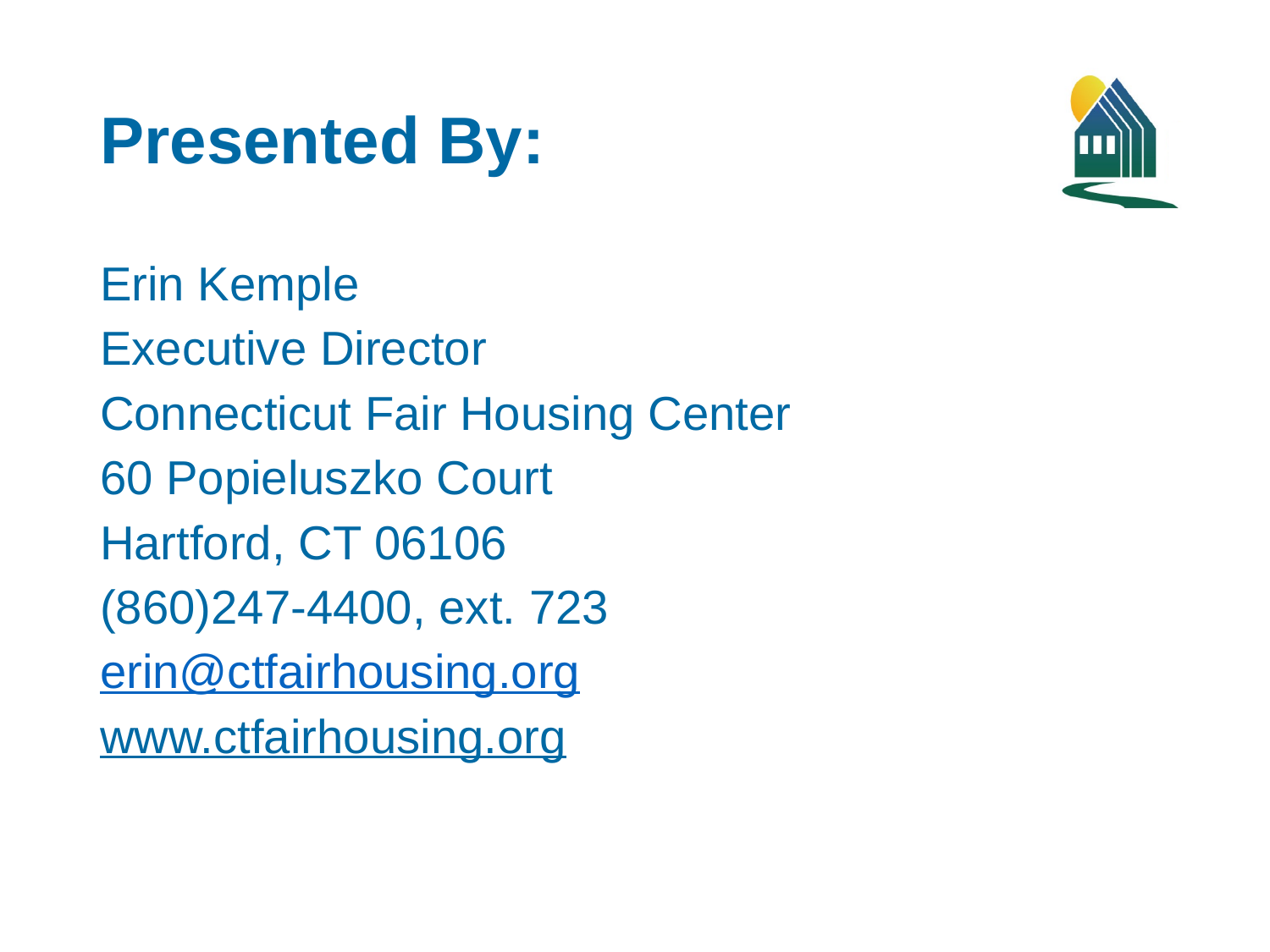

# Presented By:
Erin Kemple
Executive Director
Connecticut Fair Housing Center
60 Popieluszko Court
Hartford, CT 06106
(860)247-4400, ext. 723
erin@ctfairhousing.org
www.ctfairhousing.org